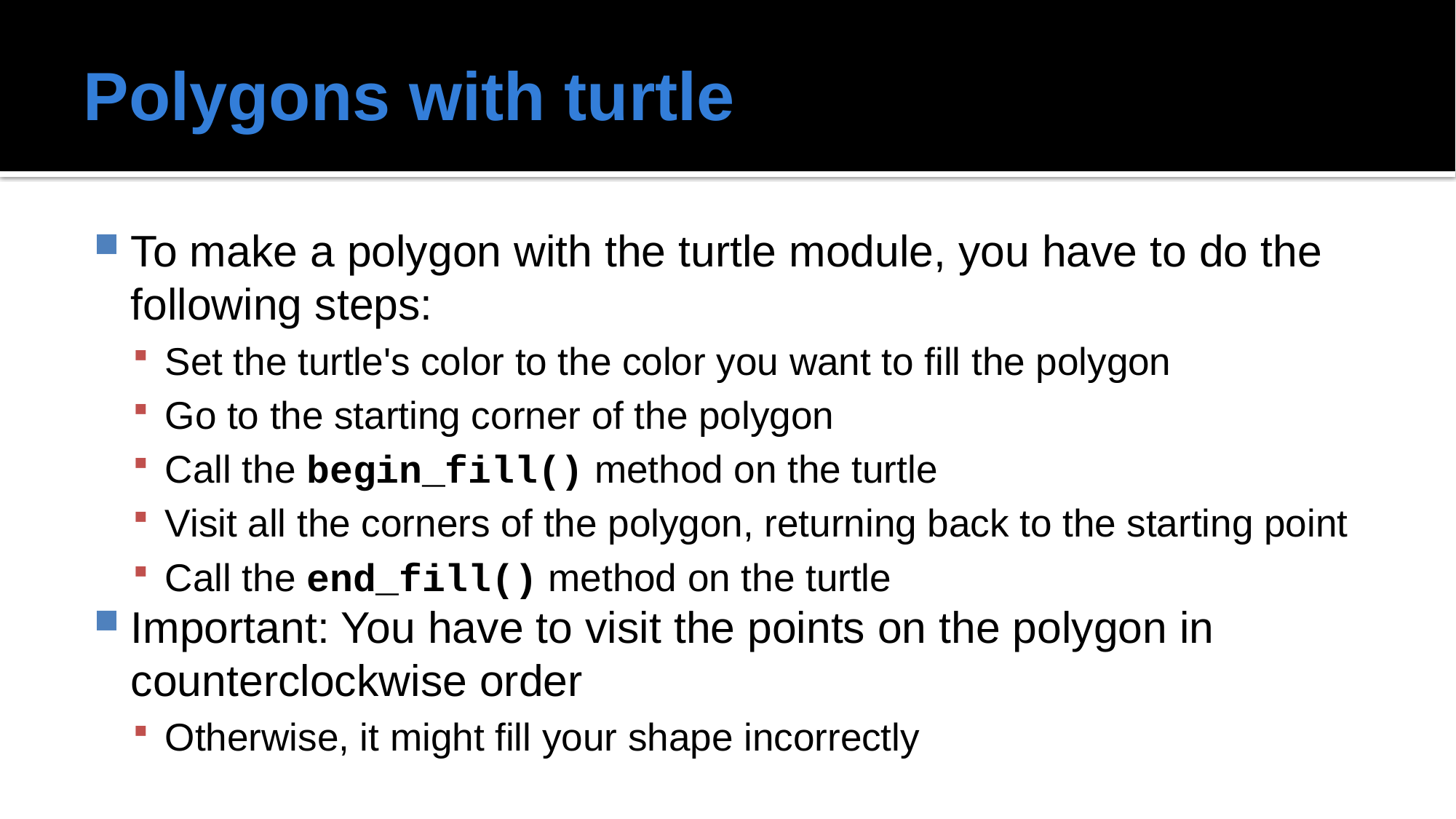

# Polygons with turtle
To make a polygon with the turtle module, you have to do the following steps:
Set the turtle's color to the color you want to fill the polygon
Go to the starting corner of the polygon
Call the begin_fill() method on the turtle
Visit all the corners of the polygon, returning back to the starting point
Call the end_fill() method on the turtle
Important: You have to visit the points on the polygon in counterclockwise order
Otherwise, it might fill your shape incorrectly